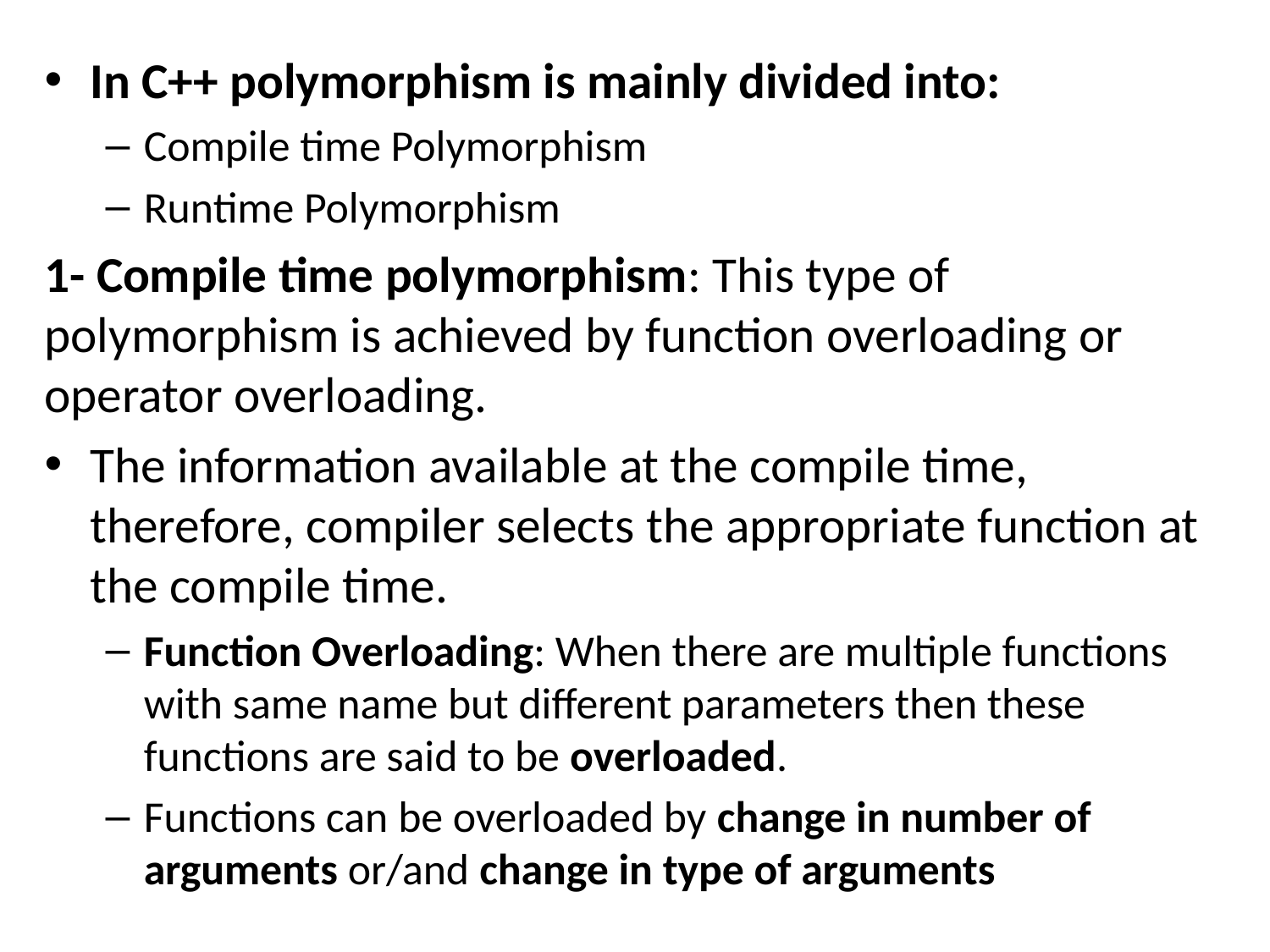

In C++ polymorphism is mainly divided into:
Compile time Polymorphism
Runtime Polymorphism
1- Compile time polymorphism: This type of polymorphism is achieved by function overloading or operator overloading.
The information available at the compile time, therefore, compiler selects the appropriate function at the compile time.
Function Overloading: When there are multiple functions with same name but different parameters then these functions are said to be overloaded.
Functions can be overloaded by change in number of arguments or/and change in type of arguments